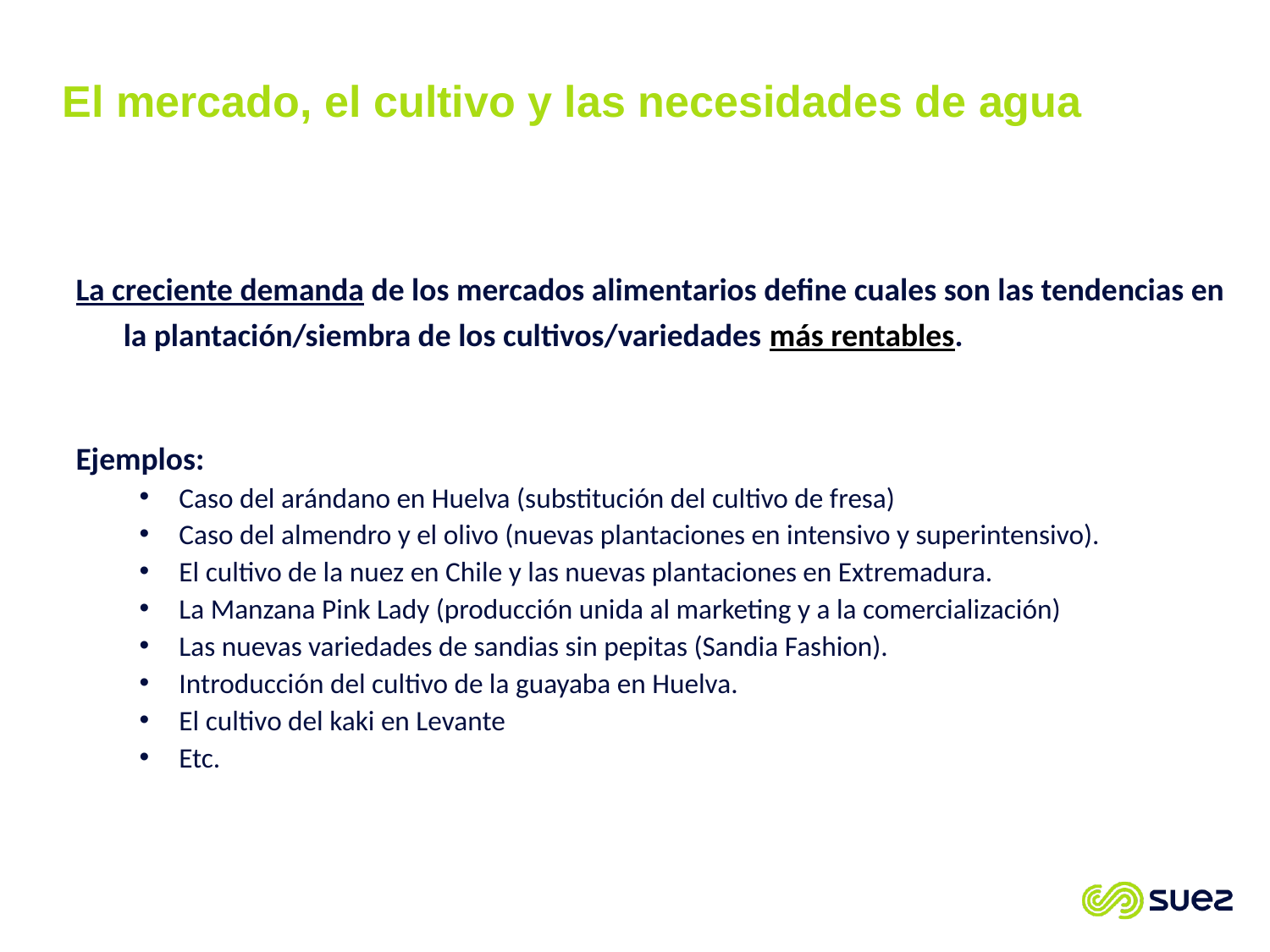

El mercado, el cultivo y las necesidades de agua
La creciente demanda de los mercados alimentarios define cuales son las tendencias en la plantación/siembra de los cultivos/variedades más rentables.

Ejemplos:
Caso del arándano en Huelva (substitución del cultivo de fresa)
Caso del almendro y el olivo (nuevas plantaciones en intensivo y superintensivo).
El cultivo de la nuez en Chile y las nuevas plantaciones en Extremadura.
La Manzana Pink Lady (producción unida al marketing y a la comercialización)
Las nuevas variedades de sandias sin pepitas (Sandia Fashion).
Introducción del cultivo de la guayaba en Huelva.
El cultivo del kaki en Levante
Etc.